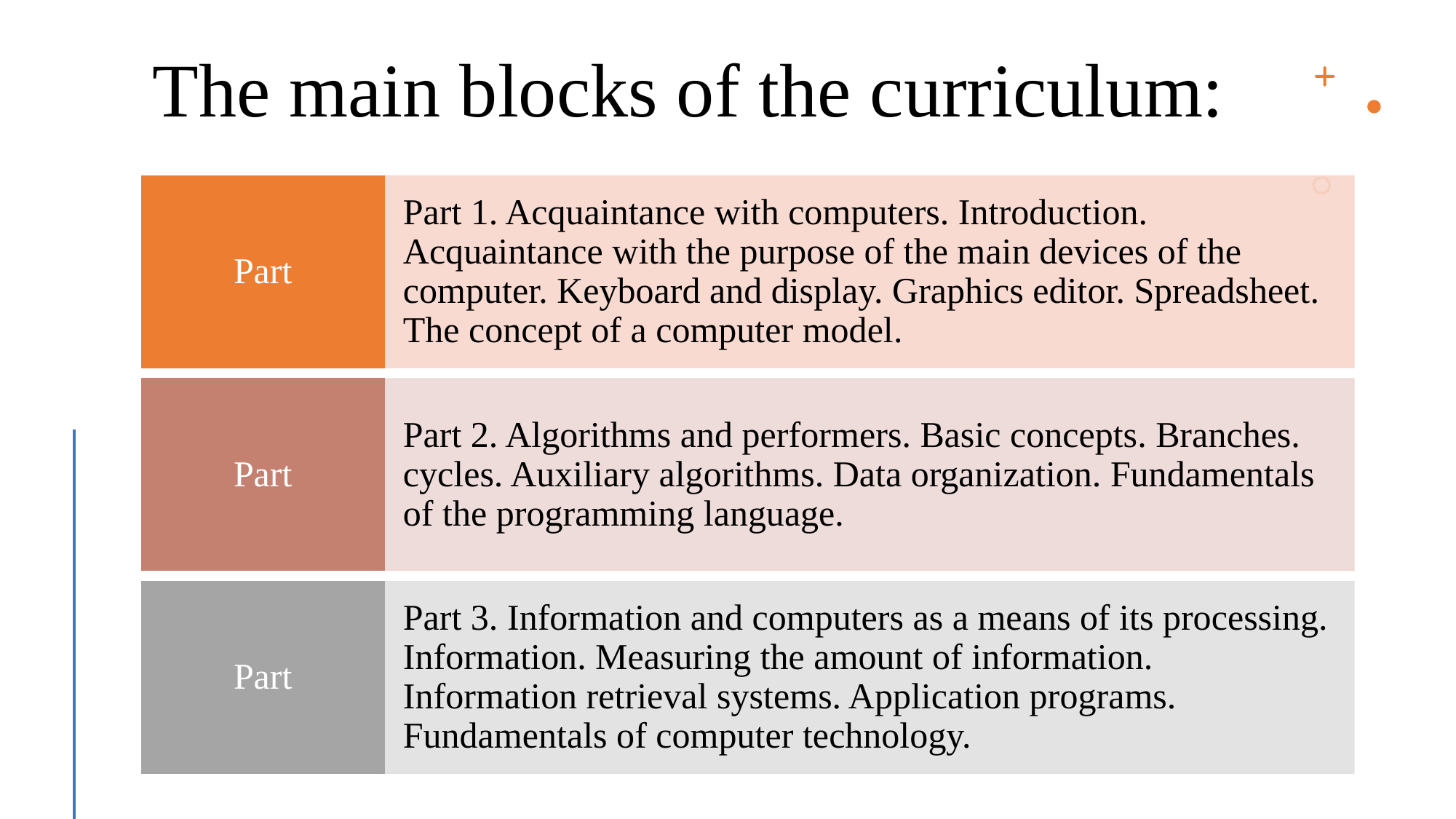

# The main blocks of the curriculum:

Part 1. Acquaintance with computers. Introduction. Acquaintance with the purpose of the main devices of the computer. Keyboard and display. Graphics editor. Spreadsheet. The concept of a computer model.
Part
Part 2. Algorithms and performers. Basic concepts. Branches. cycles. Auxiliary algorithms. Data organization. Fundamentals of the programming language.
Part
Part 3. Information and computers as a means of its processing. Information. Measuring the amount of information. Information retrieval systems. Application programs. Fundamentals of computer technology.
Part